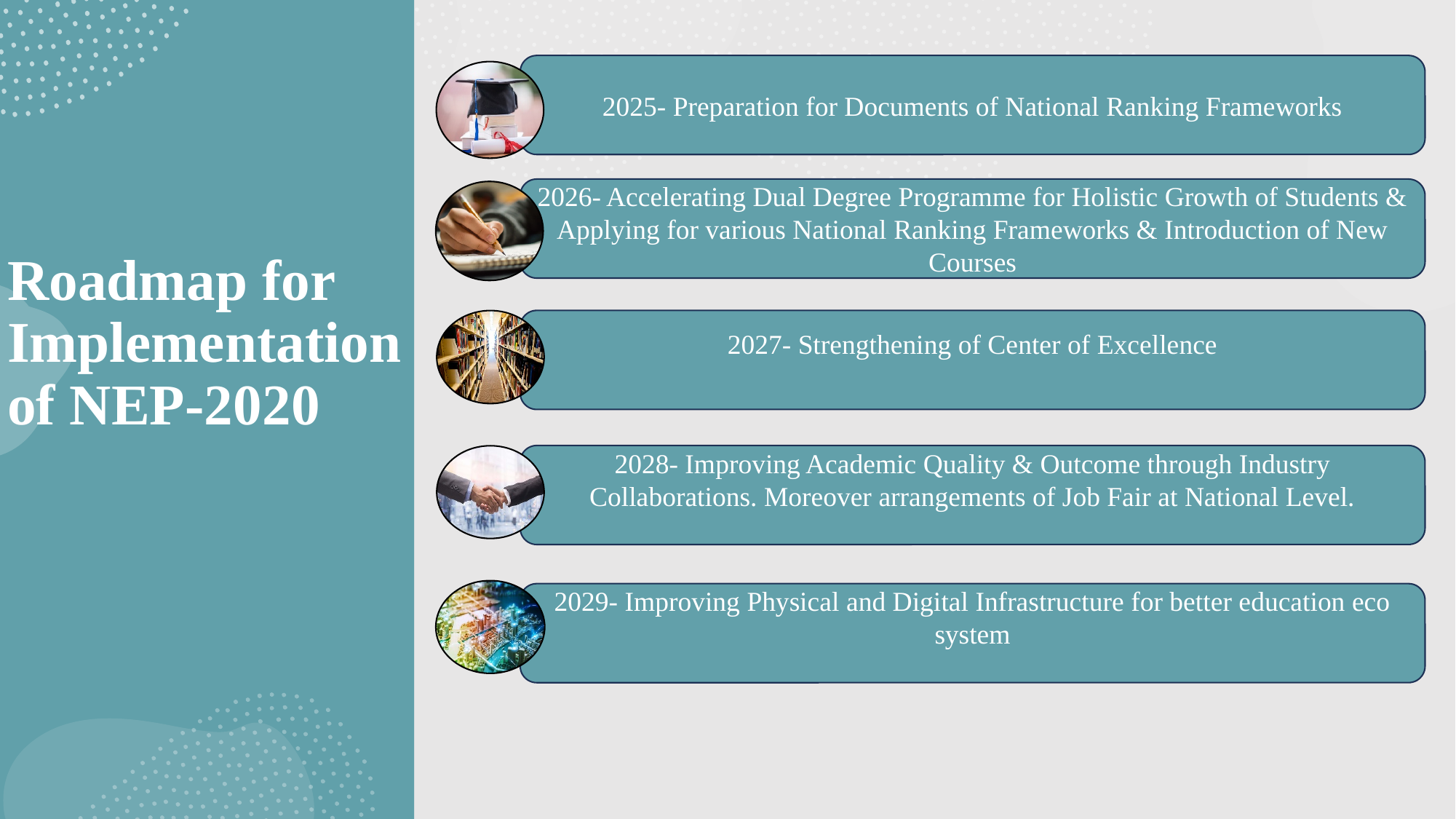

2025- Preparation for Documents of National Ranking Frameworks

# Roadmap for Implementation of NEP-2020
2026- Accelerating Dual Degree Programme for Holistic Growth of Students & Applying for various National Ranking Frameworks & Introduction of New Courses

2027- Strengthening of Center of Excellence

2028- Improving Academic Quality & Outcome through Industry Collaborations. Moreover arrangements of Job Fair at National Level.

2029- Improving Physical and Digital Infrastructure for better education eco system